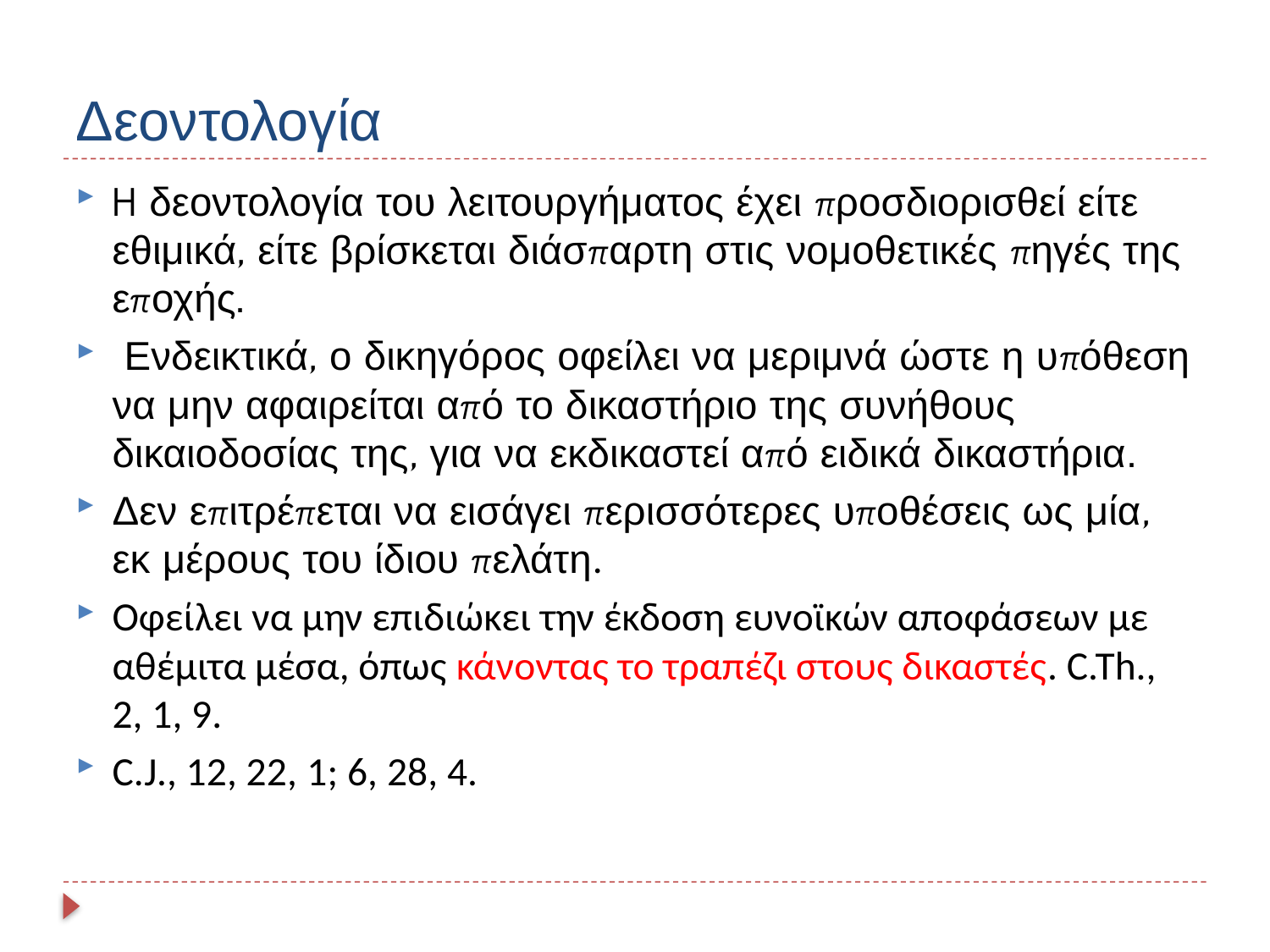

# Δεοντολογία
H δεοντολογία του λειτουργήματος έχει προσδιορισθεί είτε εθιμικά, είτε βρίσκεται διάσπαρτη στις νομοθετικές πηγές της εποχής.
 Ενδεικτικά, ο δικηγόρος οφείλει να μεριμνά ώστε η υπόθεση να μην αφαιρείται από το δικαστήριο της συνήθους δικαιοδοσίας της, για να εκδικαστεί από ειδικά δικαστήρια.
Δεν επιτρέπεται να εισάγει περισσότερες υποθέσεις ως μία, εκ μέρους του ίδιου πελάτη.
Οφείλει να μην επιδιώκει την έκδοση ευνοϊκών αποφάσεων με αθέμιτα μέσα, όπως κάνοντας το τραπέζι στους δικαστές. C.Th., 2, 1, 9.
C.J., 12, 22, 1; 6, 28, 4.